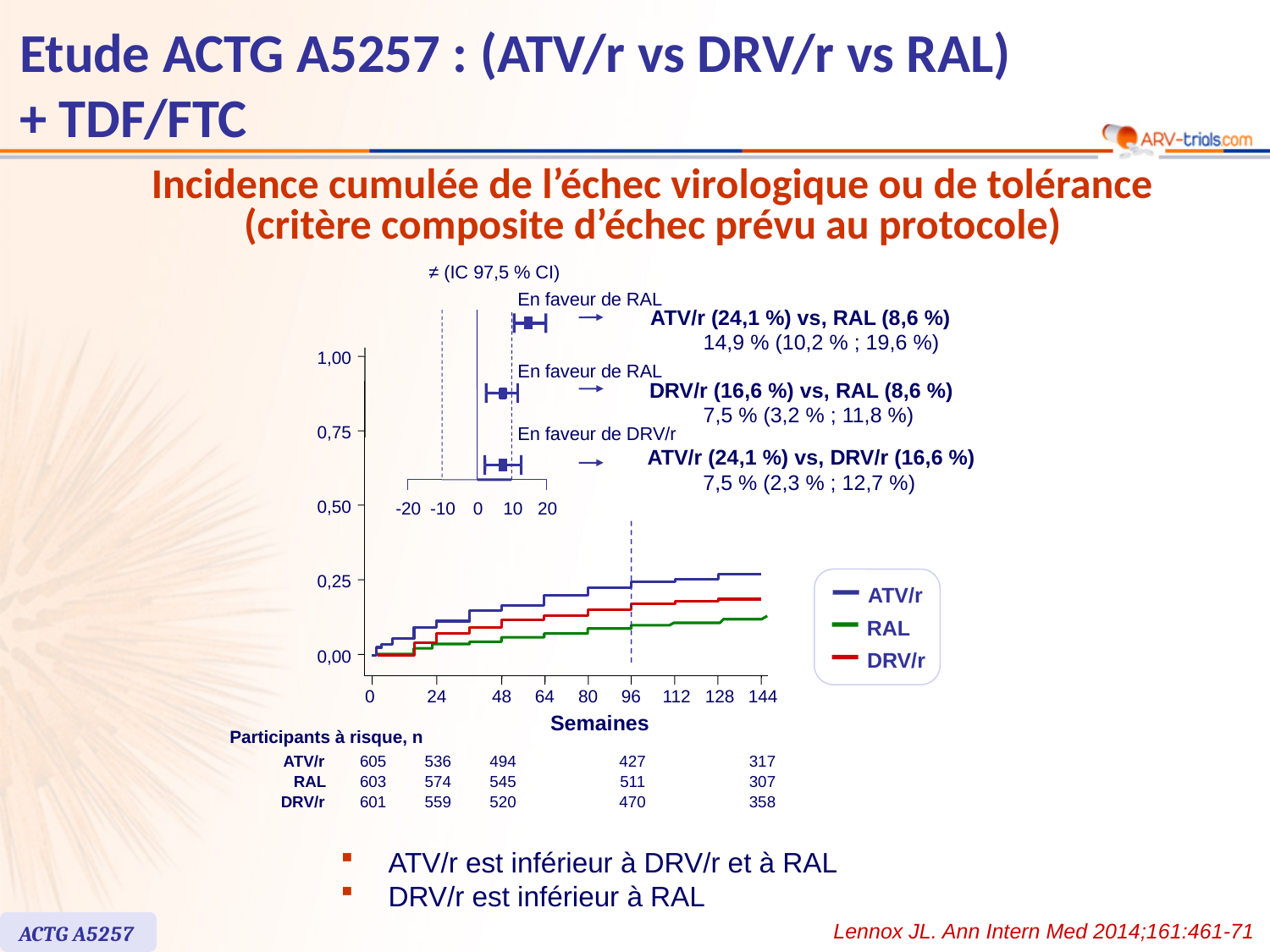

# Etude ACTG A5257 : (ATV/r vs DRV/r vs RAL) + TDF/FTC
Incidence cumulée de l’échec virologique ou de tolérance
(critère composite d’échec prévu au protocole)
≠ (IC 97,5 % CI)
En faveur de RAL
ATV/r (24,1 %) vs, RAL (8,6 %)

14,9 % (10,2 % ; 19,6 %)
1,00

En faveur de RAL
DRV/r (16,6 %) vs, RAL (8,6 %)

7,5 % (3,2 % ; 11,8 %)
0,75
En faveur de DRV/r

ATV/r (24,1 %) vs, DRV/r (16,6 %)

7,5 % (2,3 % ; 12,7 %)

0,50
-20
-10
0
10
20

0,25

0,00

0
24
48
64
80
96
112
128
144
Semaines
Participants à risque, n
ATV/r
605
536
494
427
317
RAL
603
574
545
511
307
DRV/r
601
559
520
470
358

ATV/r

RAL

DRV/r

ATV/r est inférieur à DRV/r et à RAL
DRV/r est inférieur à RAL
Lennox JL. Ann Intern Med 2014;161:461-71

ACTG A5257